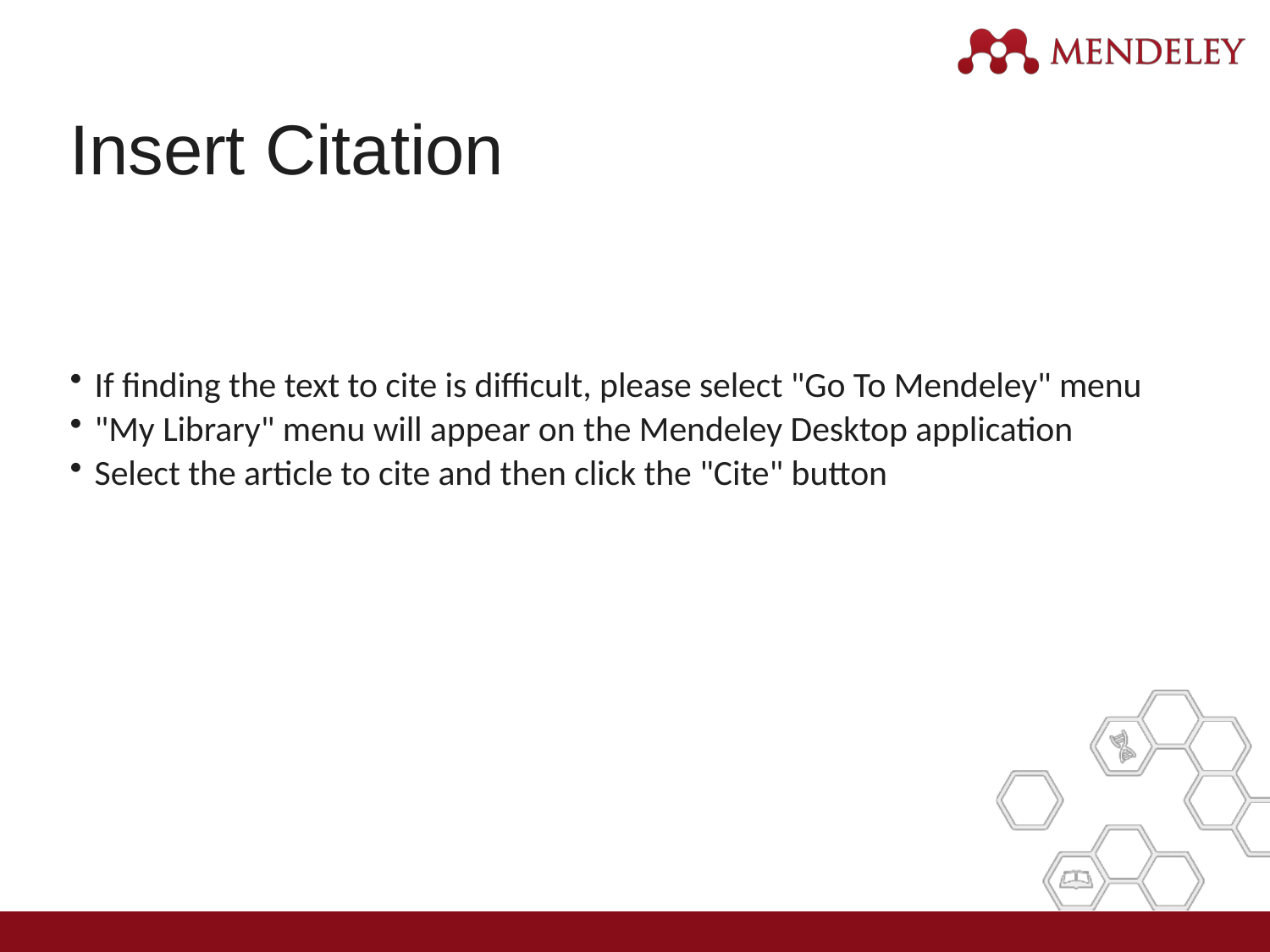

# Insert Citation
If finding the text to cite is difficult, please select "Go To Mendeley" menu
"My Library" menu will appear on the Mendeley Desktop application
Select the article to cite and then click the "Cite" button